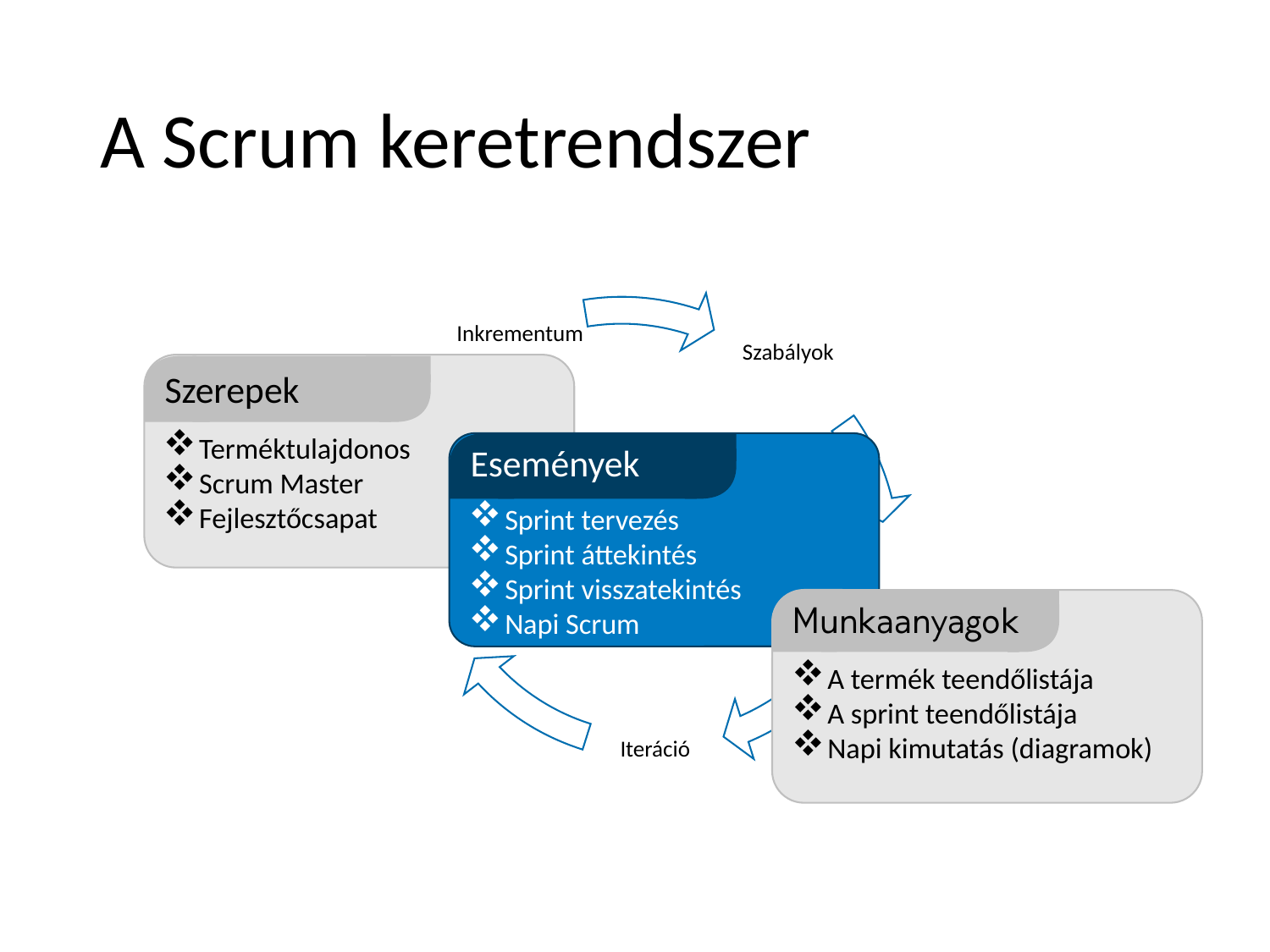

# A Scrum keretrendszer
Szabályok

Iteráció

Inkrementum

Szerepek

Terméktulajdonos
Scrum Master
Fejlesztőcsapat

Események

Sprint tervezés
Sprint áttekintés
Sprint visszatekintés
Napi Scrum

Munkaanyagok

A termék teendőlistája
A sprint teendőlistája
Napi kimutatás (diagramok)